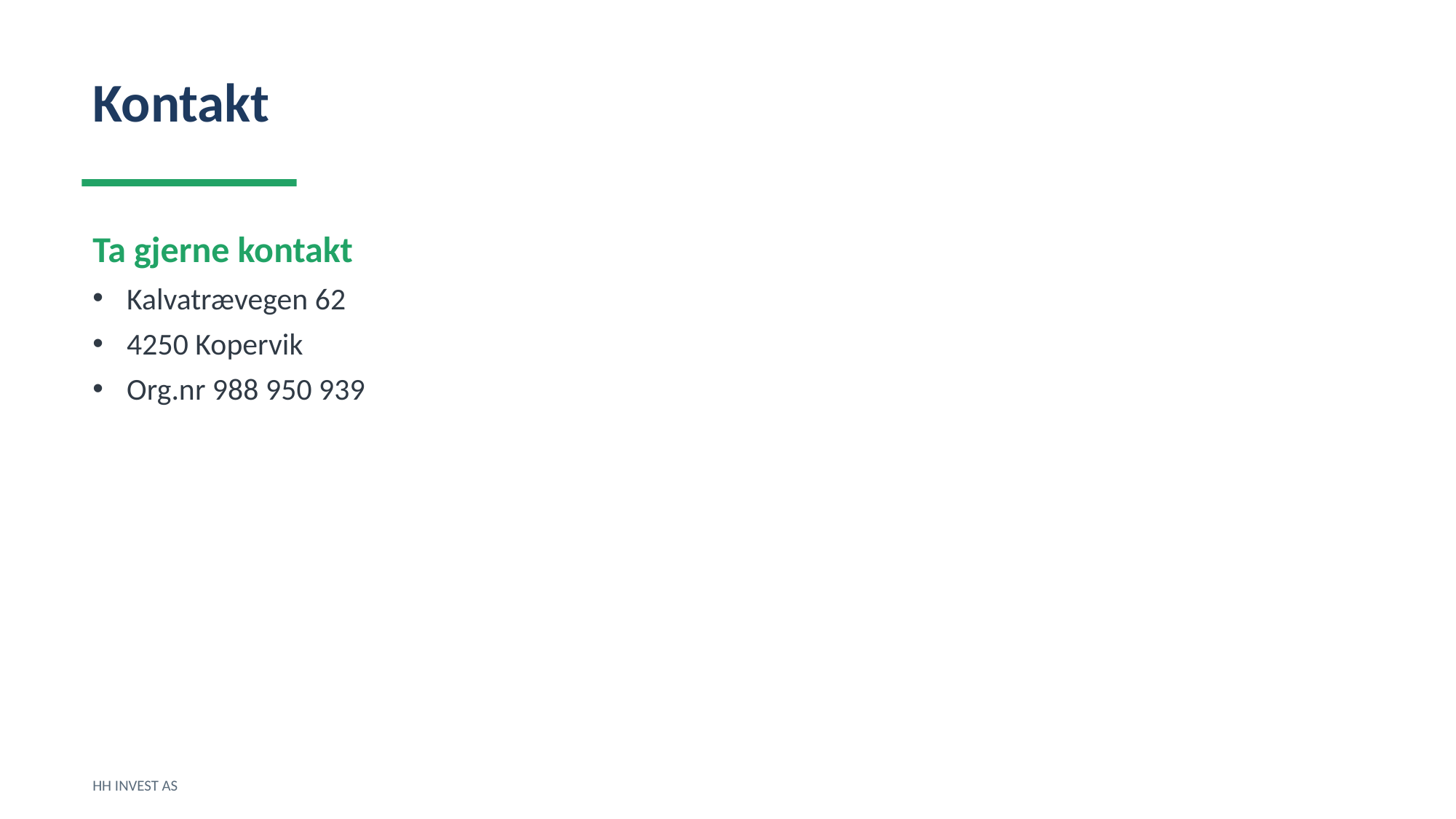

Kontakt

Ta gjerne kontakt
Kalvatrævegen 62
4250 Kopervik
Org.nr 988 950 939
HH INVEST AS